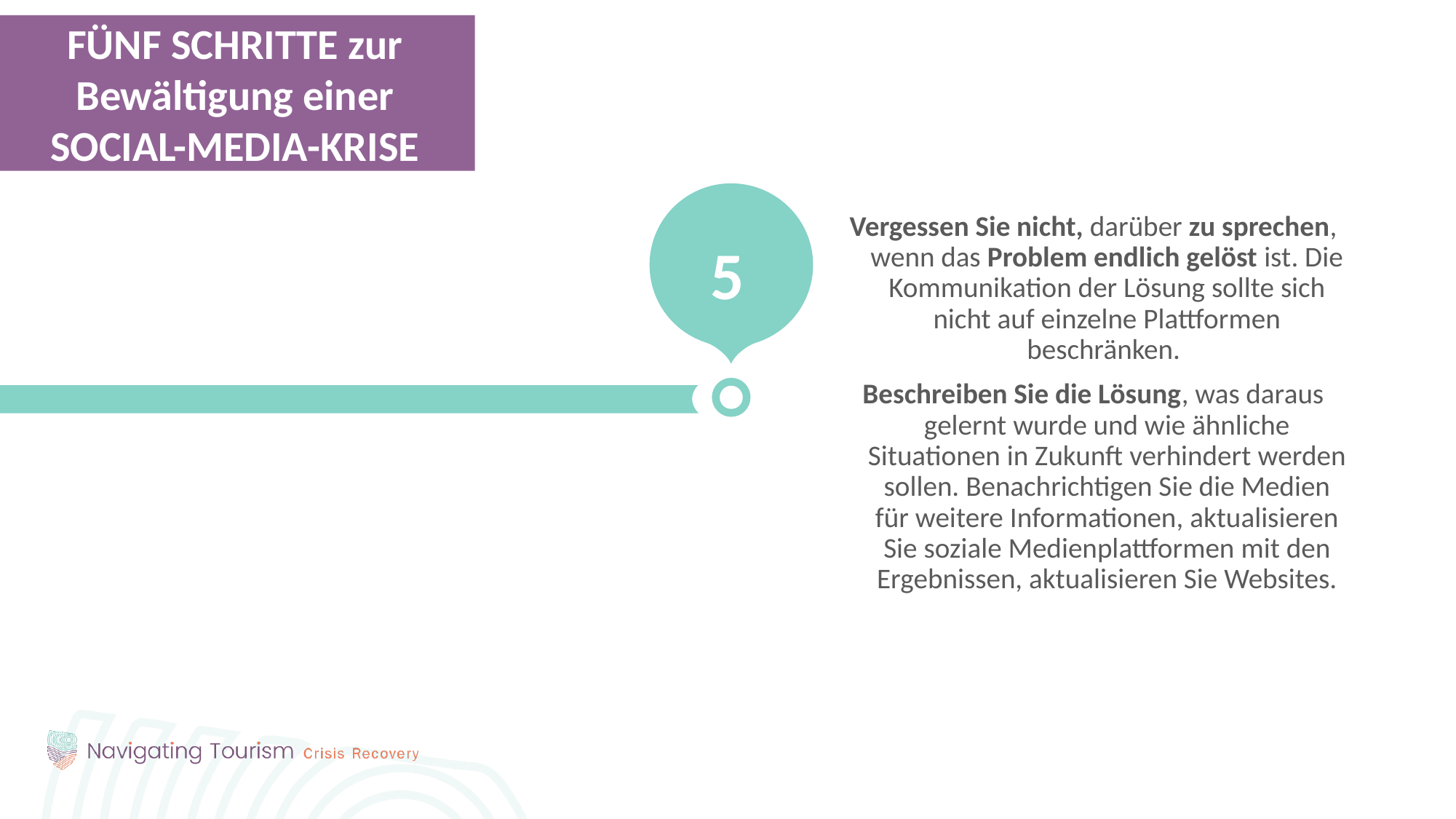

FÜNF SCHRITTE zur Bewältigung einer SOCIAL-MEDIA-KRISE
Vergessen Sie nicht, darüber zu sprechen, wenn das Problem endlich gelöst ist. Die Kommunikation der Lösung sollte sich nicht auf einzelne Plattformen beschränken.
Beschreiben Sie die Lösung, was daraus gelernt wurde und wie ähnliche Situationen in Zukunft verhindert werden sollen. Benachrichtigen Sie die Medien für weitere Informationen, aktualisieren Sie soziale Medienplattformen mit den Ergebnissen, aktualisieren Sie Websites.
5